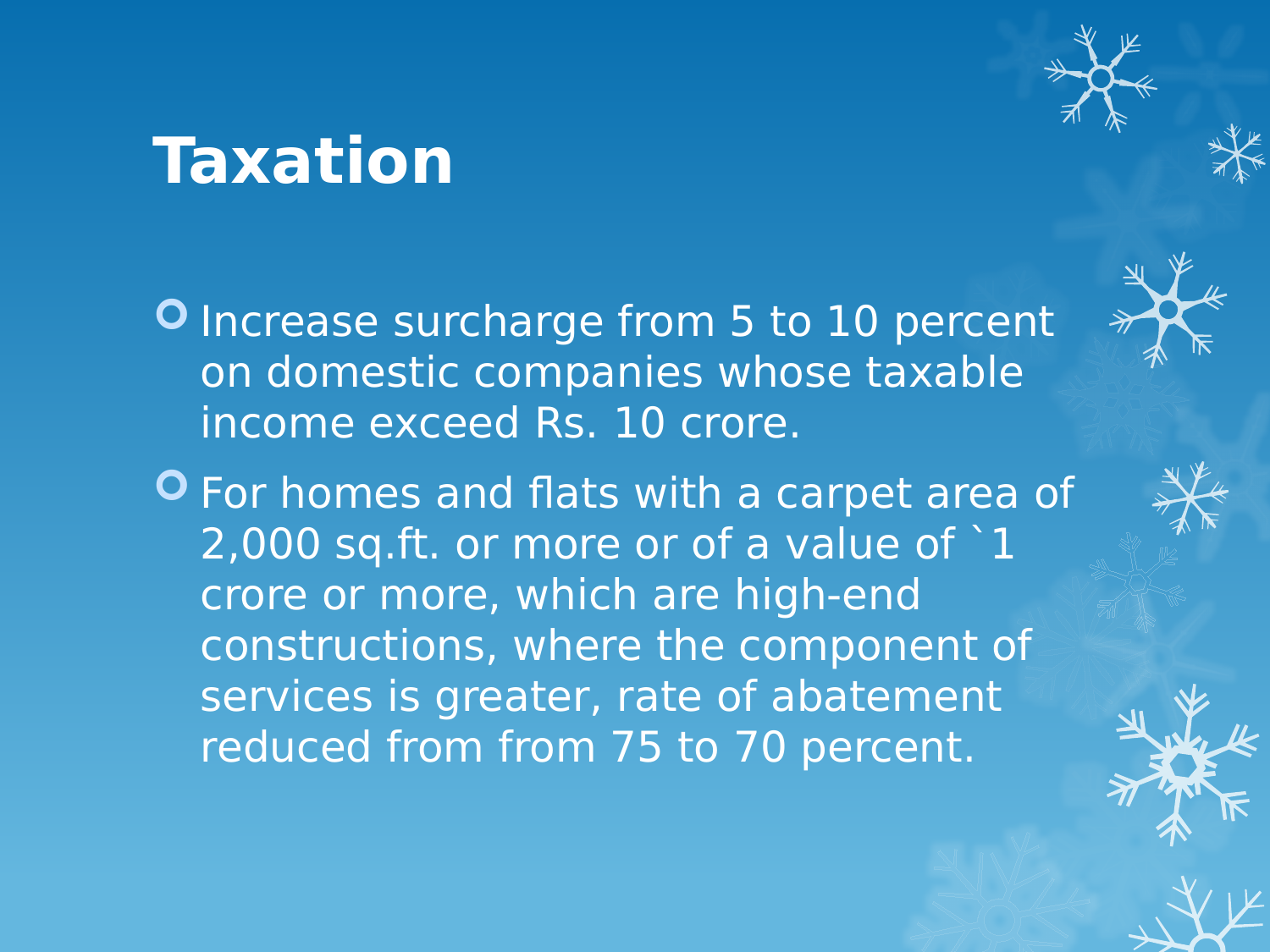

# Taxation
Increase surcharge from 5 to 10 percent on domestic companies whose taxable income exceed Rs. 10 crore.
For homes and flats with a carpet area of 2,000 sq.ft. or more or of a value of `1 crore or more, which are high-end constructions, where the component of services is greater, rate of abatement reduced from from 75 to 70 percent.